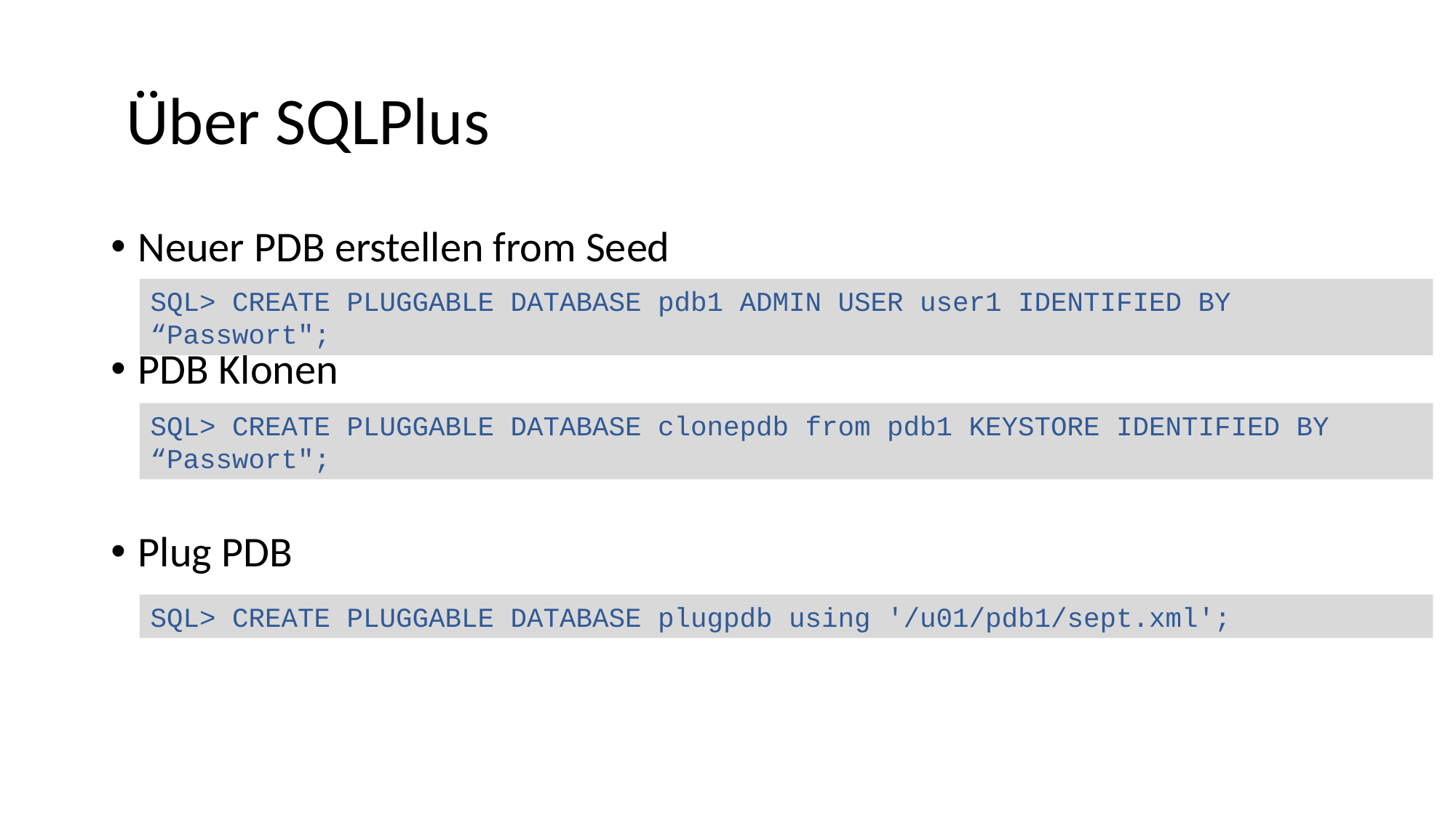

# Über SQLPlus
Neuer PDB erstellen from Seed

PDB Klonen

Plug PDB
SQL> CREATE PLUGGABLE DATABASE pdb1 ADMIN USER user1 IDENTIFIED BY “Passwort";
SQL> CREATE PLUGGABLE DATABASE clonepdb from pdb1 KEYSTORE IDENTIFIED BY “Passwort";
SQL> CREATE PLUGGABLE DATABASE plugpdb using '/u01/pdb1/sept.xml';